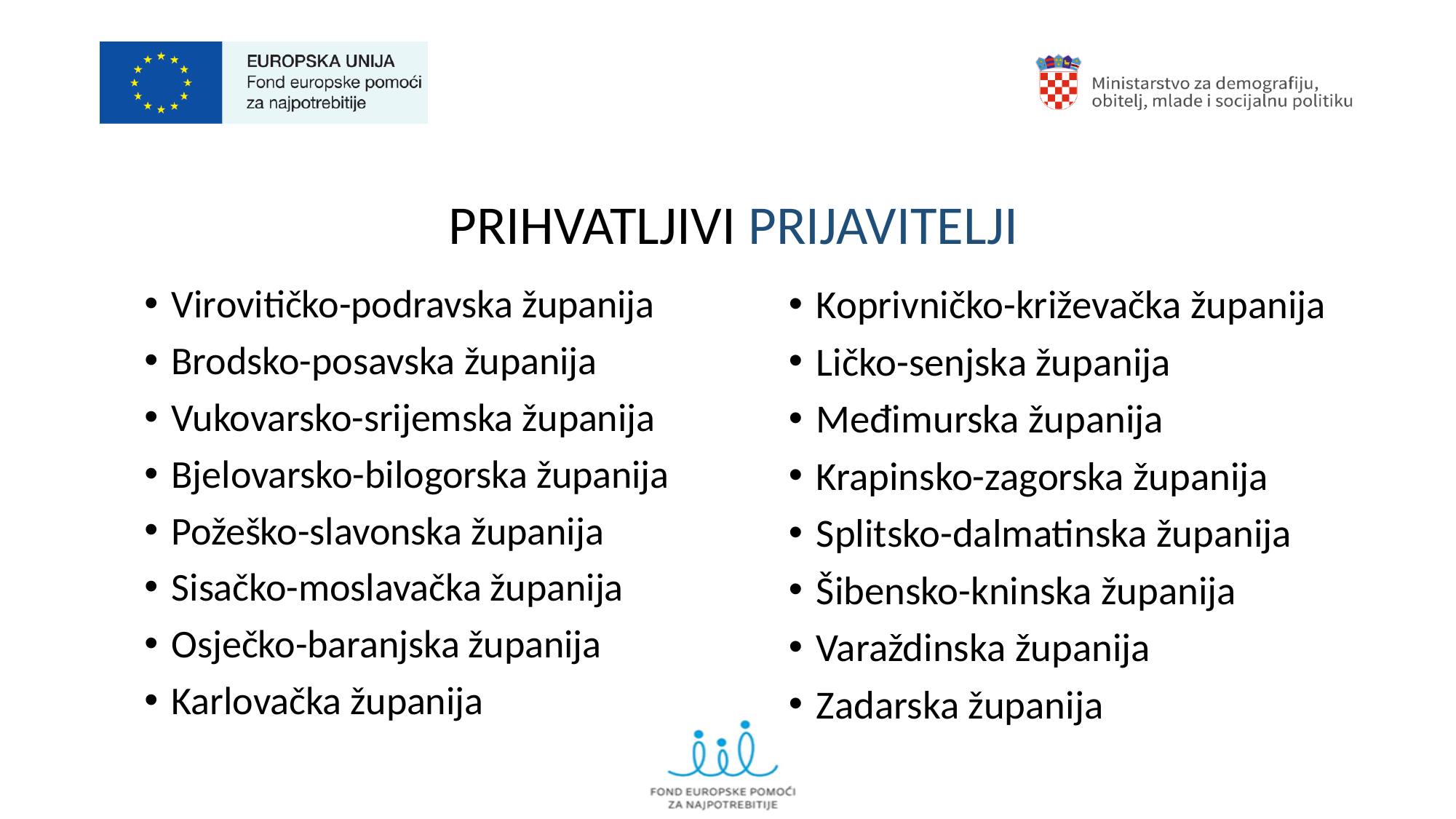

PRIHVATLJIVI PRIJAVITELJI
Virovitičko-podravska županija
Brodsko-posavska županija
Vukovarsko-srijemska županija
Bjelovarsko-bilogorska županija
Požeško-slavonska županija
Sisačko-moslavačka županija
Osječko-baranjska županija
Karlovačka županija
Koprivničko-križevačka županija
Ličko-senjska županija
Međimurska županija
Krapinsko-zagorska županija
Splitsko-dalmatinska županija
Šibensko-kninska županija
Varaždinska županija
Zadarska županija